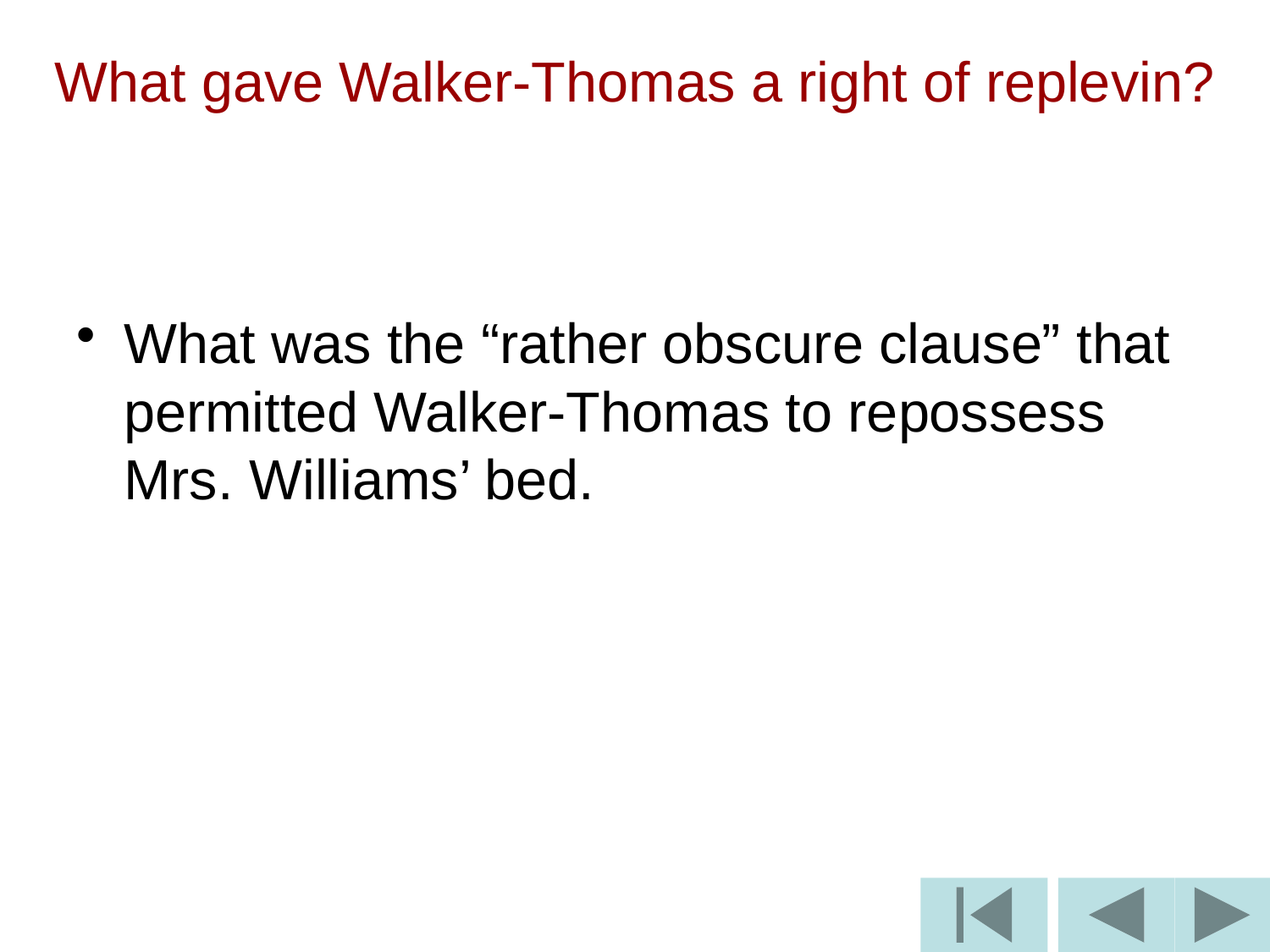

# What gave Walker-Thomas a right of replevin?

What was the “rather obscure clause” that permitted Walker-Thomas to repossess Mrs. Williams’ bed.